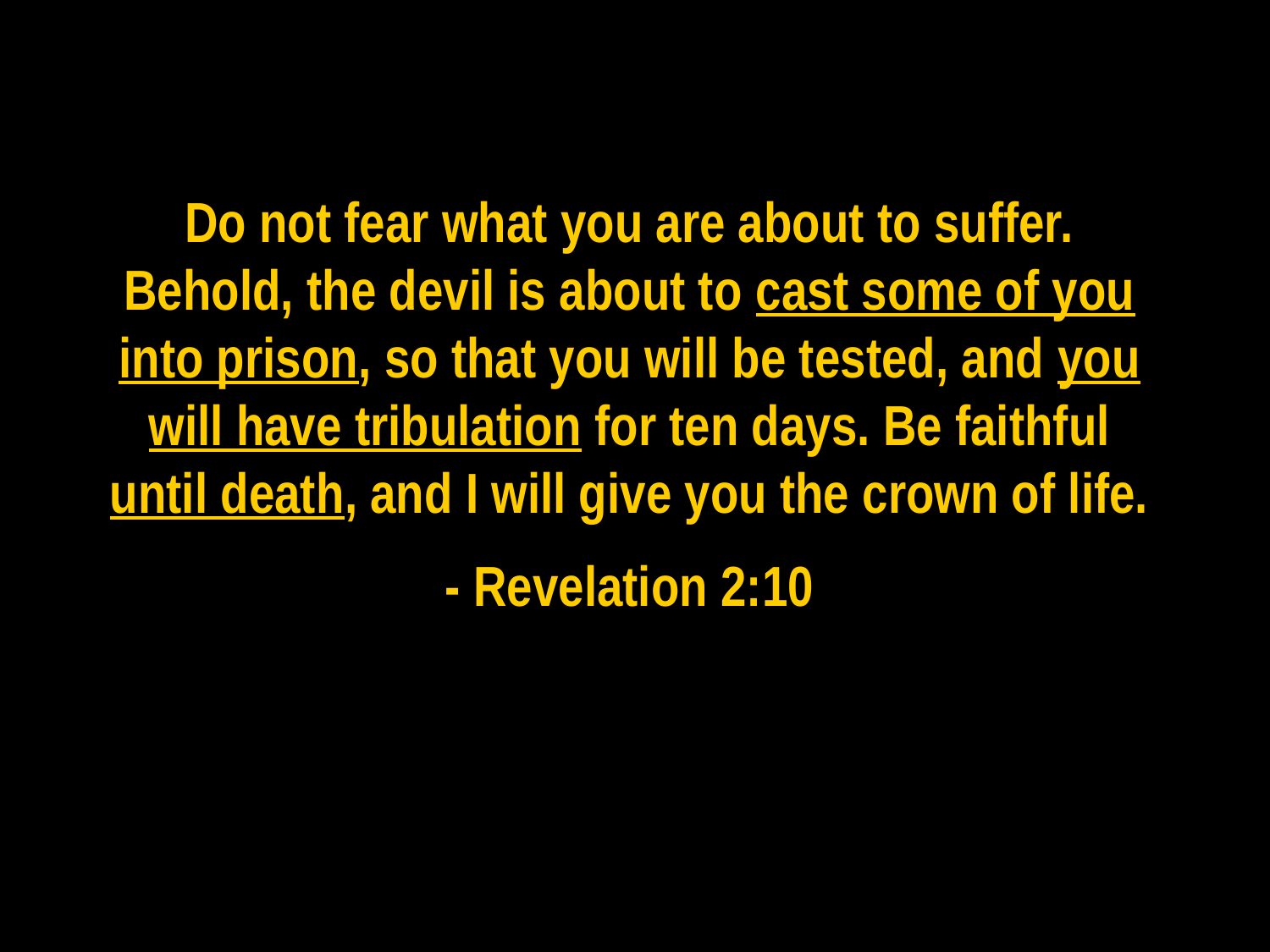

Do not fear what you are about to suffer. Behold, the devil is about to cast some of you into prison, so that you will be tested, and you will have tribulation for ten days. Be faithful until death, and I will give you the crown of life.

- Revelation 2:10